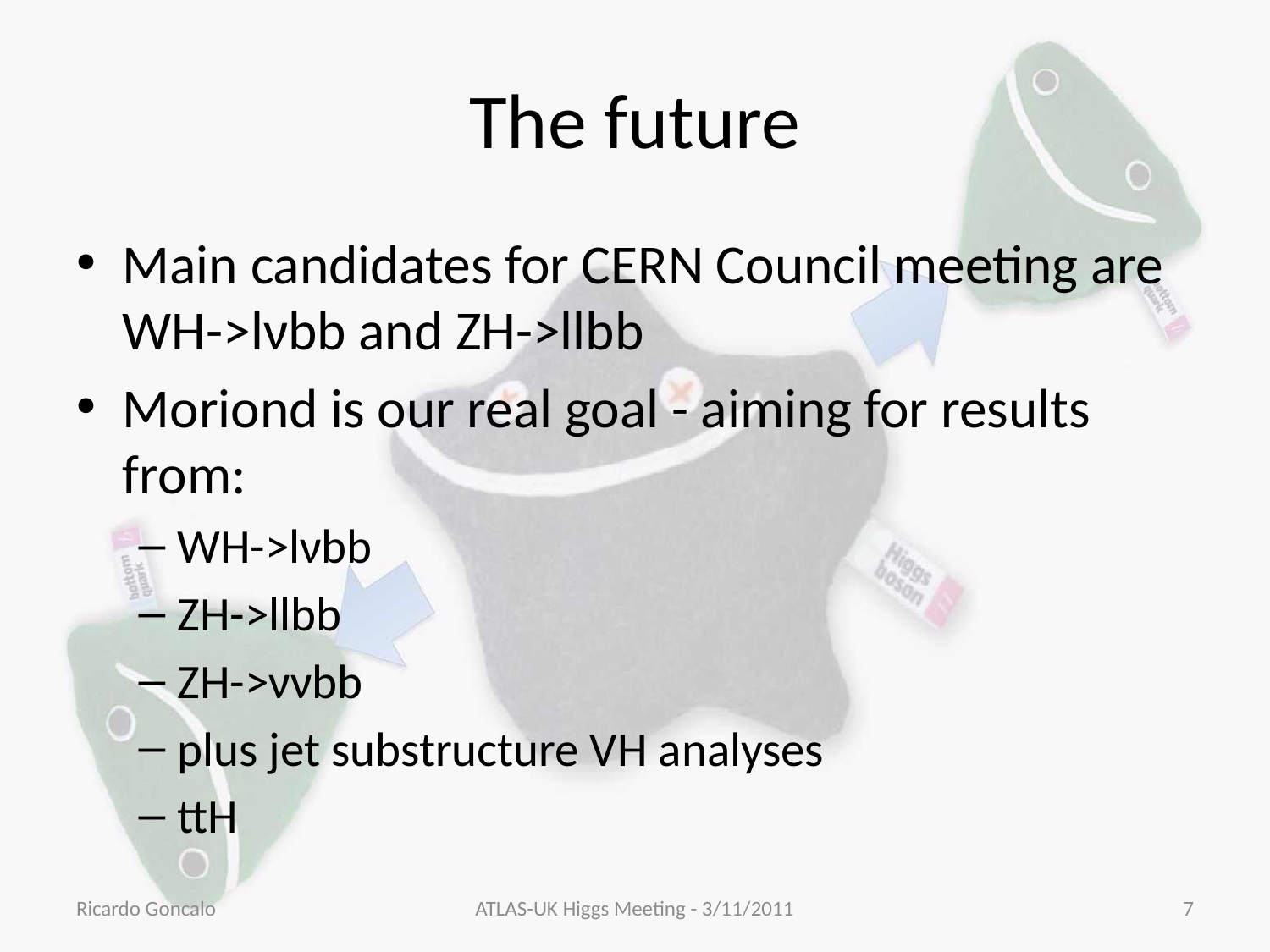

# The future
Main candidates for CERN Council meeting are WH->lνbb and ZH->llbb
Moriond is our real goal - aiming for results from:
WH->lνbb
ZH->llbb
ZH->ννbb
plus jet substructure VH analyses
ttH
Ricardo Goncalo
ATLAS-UK Higgs Meeting - 3/11/2011
7